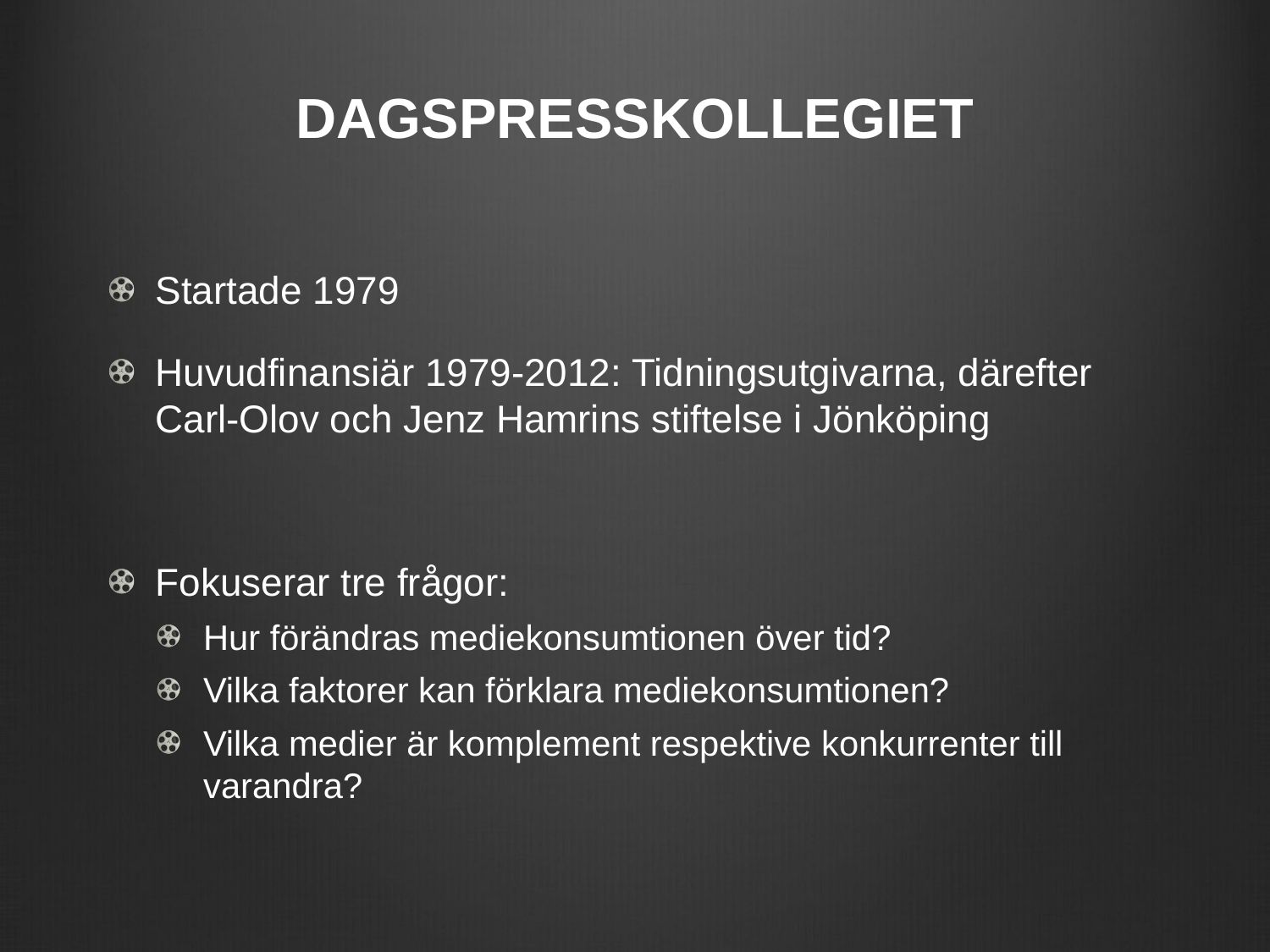

# DAGSPRESSKOLLEGIET
Startade 1979
Huvudfinansiär 1979-2012: Tidningsutgivarna, därefter Carl-Olov och Jenz Hamrins stiftelse i Jönköping

Fokuserar tre frågor:
Hur förändras mediekonsumtionen över tid?
Vilka faktorer kan förklara mediekonsumtionen?
Vilka medier är komplement respektive konkurrenter till varandra?